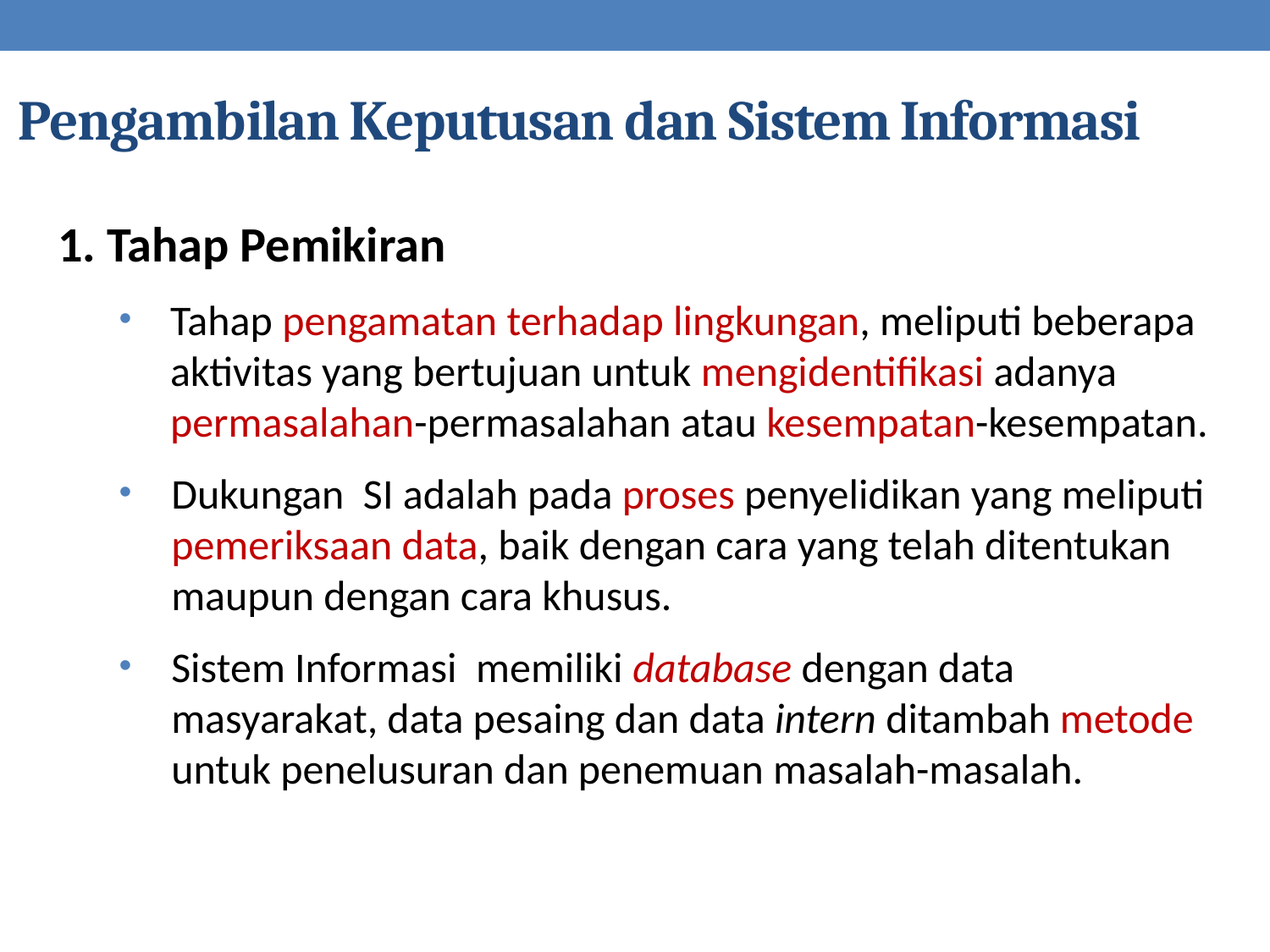

# Pengambilan Keputusan dan Sistem Informasi
1. Tahap Pemikiran
Tahap pengamatan terhadap lingkungan, meliputi beberapa aktivitas yang bertujuan untuk mengidentifikasi adanya permasalahan-permasalahan atau kesempatan-kesempatan.
Dukungan  SI adalah pada proses penyelidikan yang meliputi pemeriksaan data, baik dengan cara yang telah ditentukan maupun dengan cara khusus.
Sistem Informasi  memiliki database dengan data masyarakat, data pesaing dan data intern ditambah metode untuk penelusuran dan penemuan masalah-masalah.